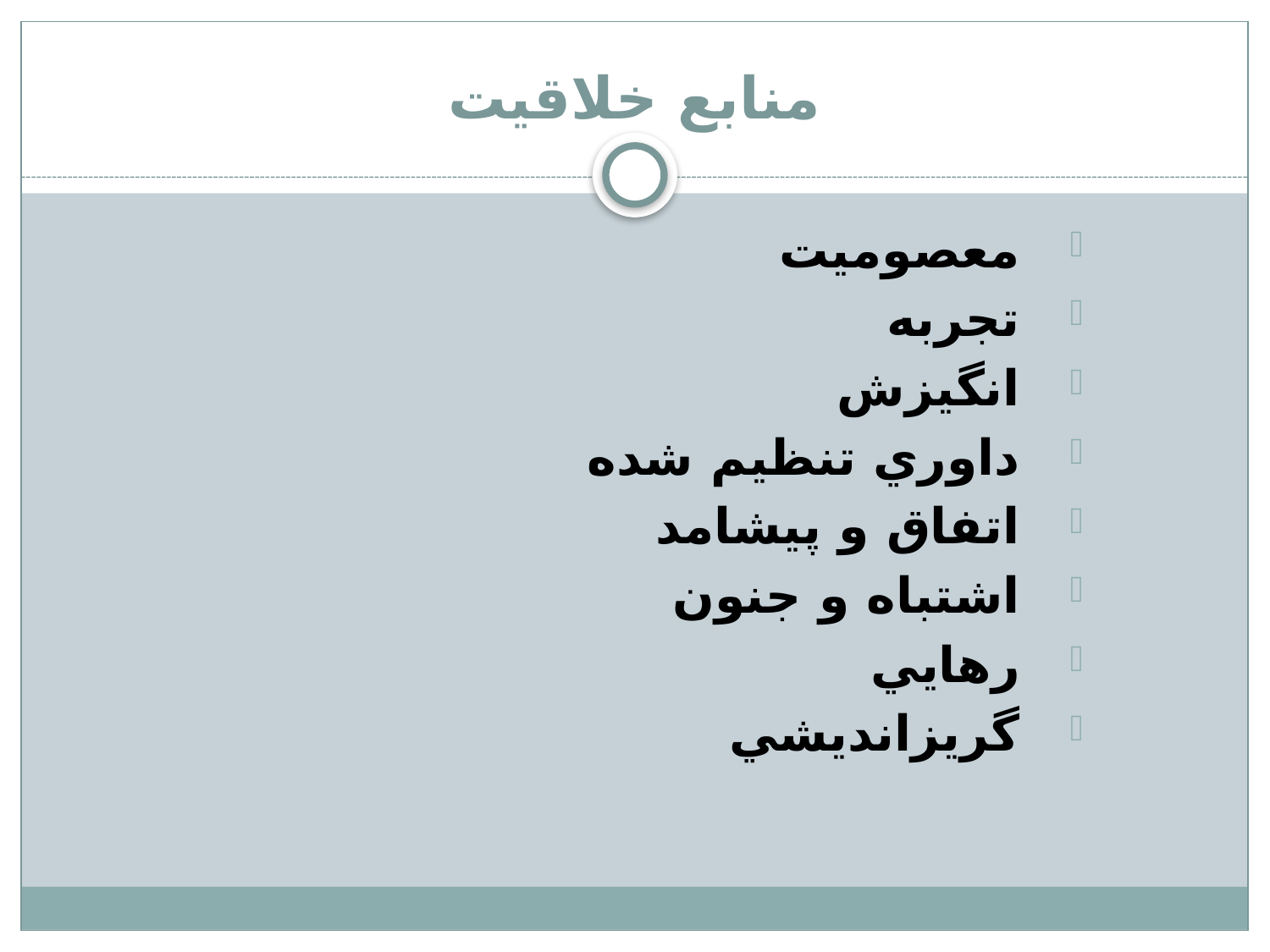

# منابع خلاقيت
معصوميت
تجربه
انگيزش
داوري تنظيم شده
اتفاق و پيشامد
اشتباه و جنون
‌‌رهايي
گريزانديشي